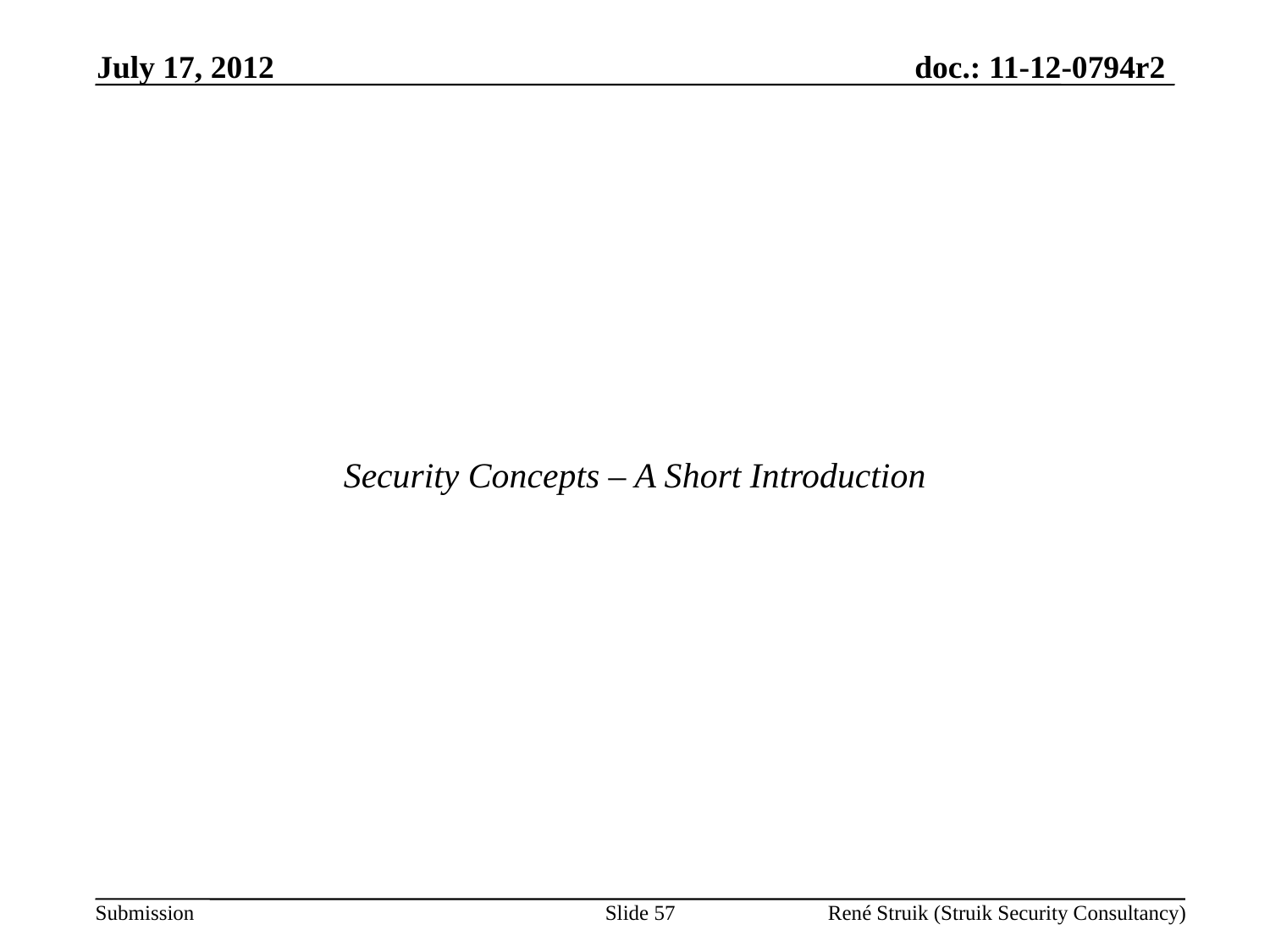

July 17, 2012
Security Concepts – A Short Introduction
Slide 57
René Struik (Struik Security Consultancy)